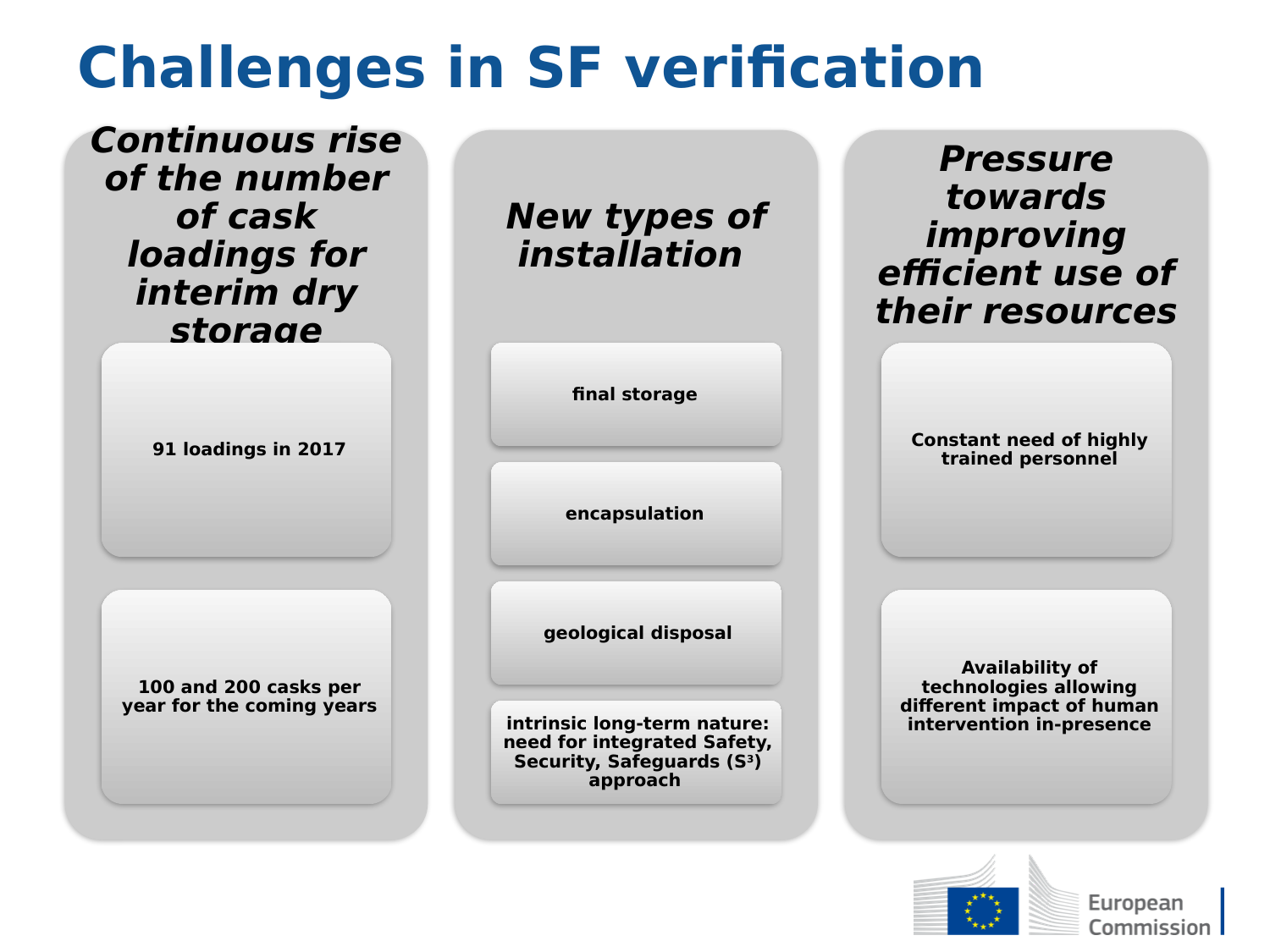

# Challenges in SF verification
Continuous rise of the number of cask loadings for interim dry storage
91 loadings in 2017
100 and 200 casks per year for the coming years
New types of installation
final storage
encapsulation
geological disposal
intrinsic long-term nature: need for integrated Safety, Security, Safeguards (S3) approach
Pressure towards improving efficient use of their resources
Constant need of highly trained personnel
Availability of technologies allowing different impact of human intervention in-presence